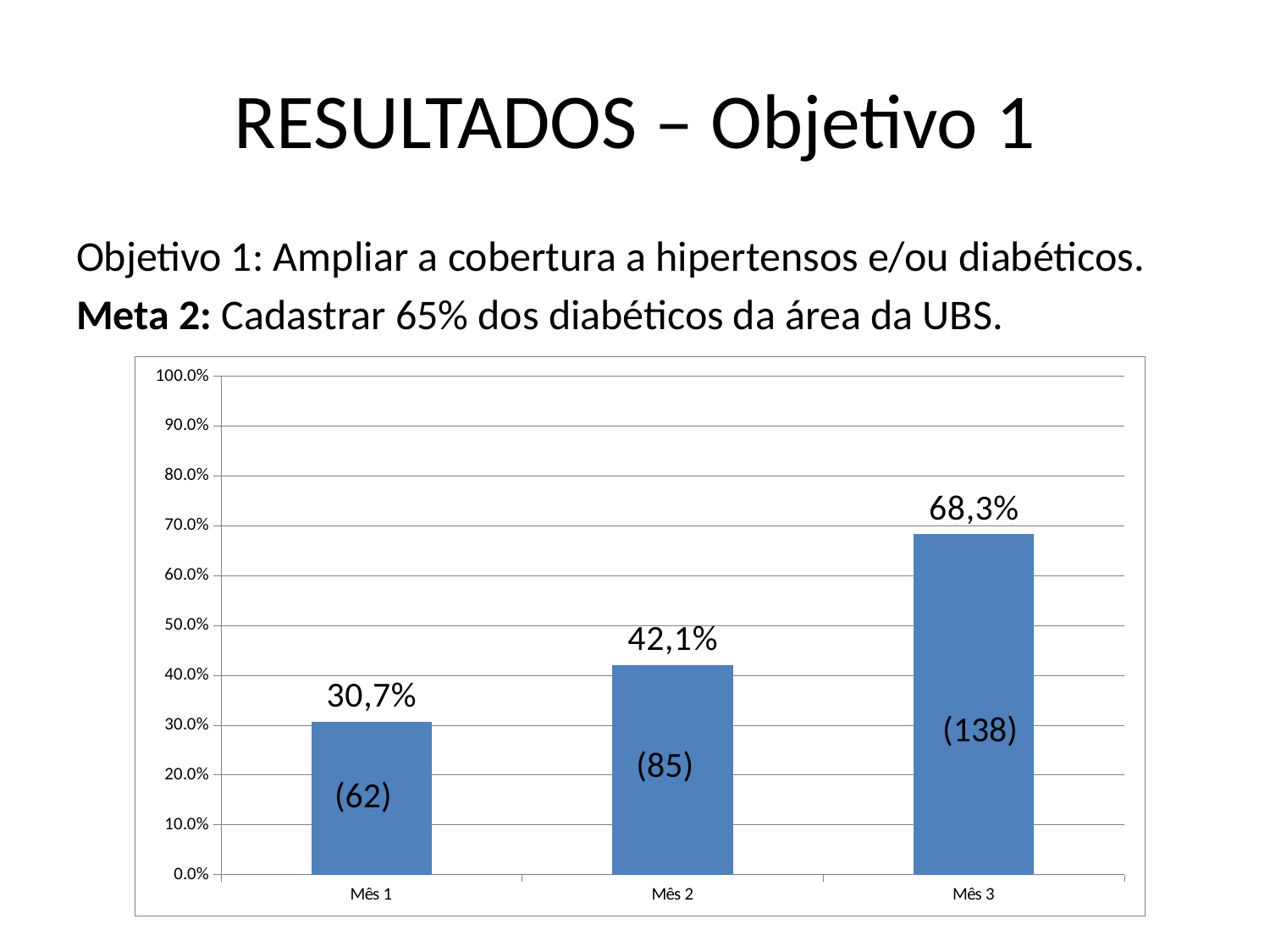

# RESULTADOS – Objetivo 1
Objetivo 1: Ampliar a cobertura a hipertensos e/ou diabéticos.
Meta 2: Cadastrar 65% dos diabéticos da área da UBS.

### Chart

| Category | Cobertura do programa de atenção ao  diabético na unidade de saúde |
|---|---|
| Mês 1 | 0.3069306930693104 |
| Mês 2 | 0.4207920792079233 |
| Mês 3 | 0.683168316831683 |
    (138)
    (85)
(62)